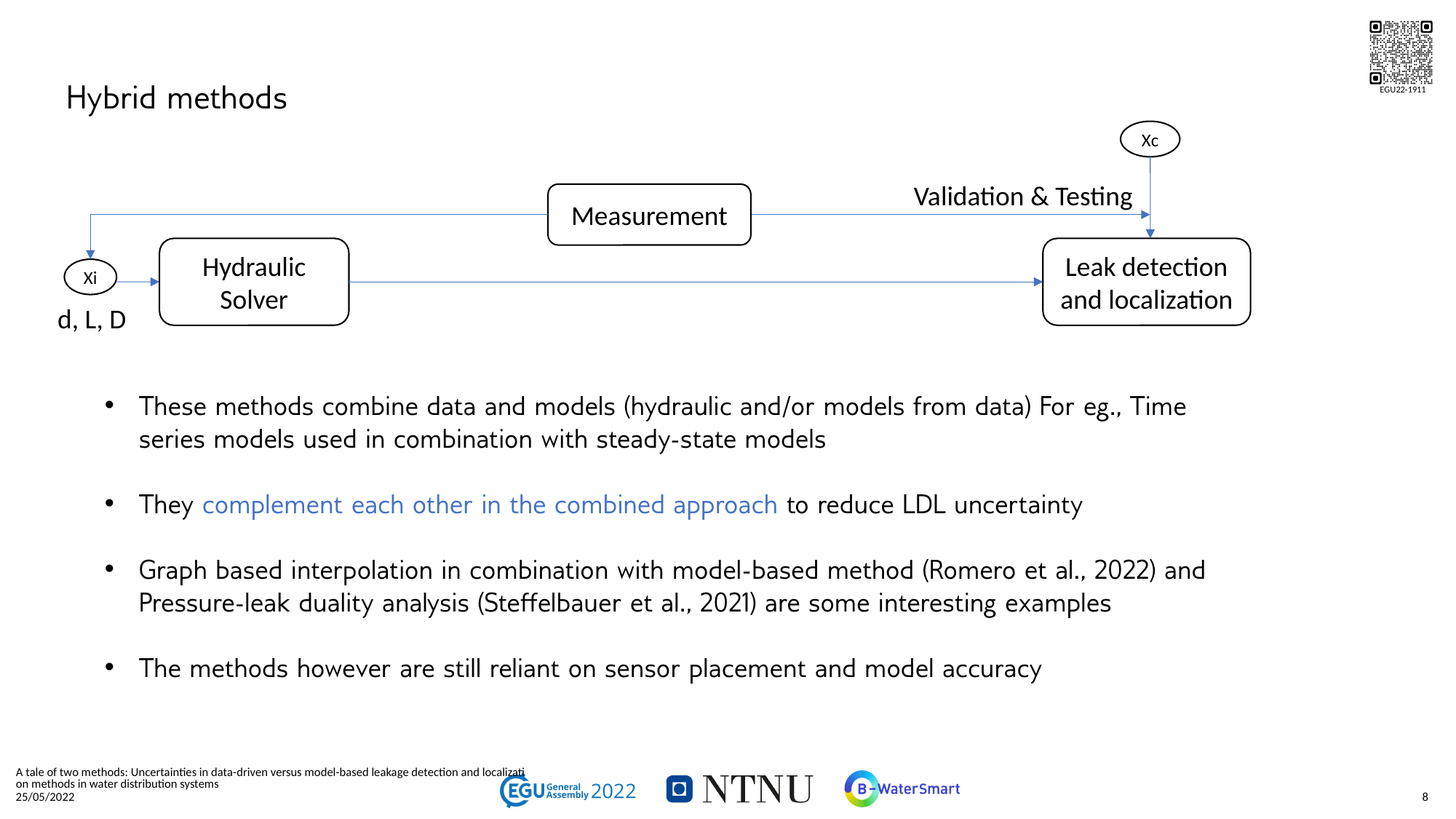

Hybrid methods
Xc
Validation & Testing
Measurement
Hydraulic Solver
Leak detection and localization
Xi
d, L, D
These methods combine data and models (hydraulic and/or models from data) For eg., Time series models used in combination with steady-state models

They complement each other in the combined approach to reduce LDL uncertainty

Graph based interpolation in combination with model-based method (Romero et al., 2022) and Pressure-leak duality analysis (Steffelbauer et al., 2021) are some interesting examples

The methods however are still reliant on sensor placement and model accuracy
A tale of two methods: Uncertainties in data-driven versus model-based leakage detection and localization methods in water distribution systems
8
25/05/2022